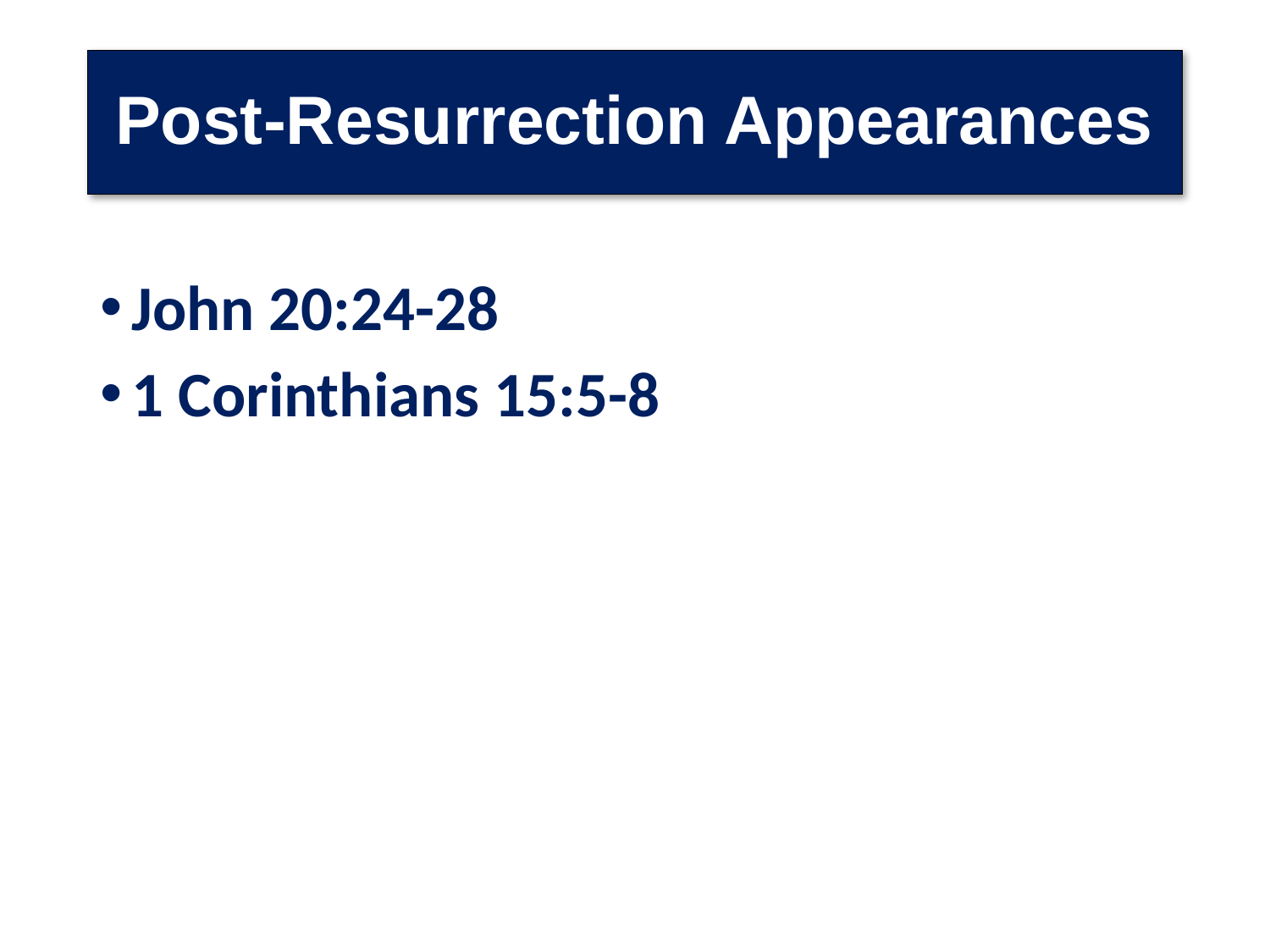

# Post-Resurrection Appearances
John 20:24-28
1 Corinthians 15:5-8